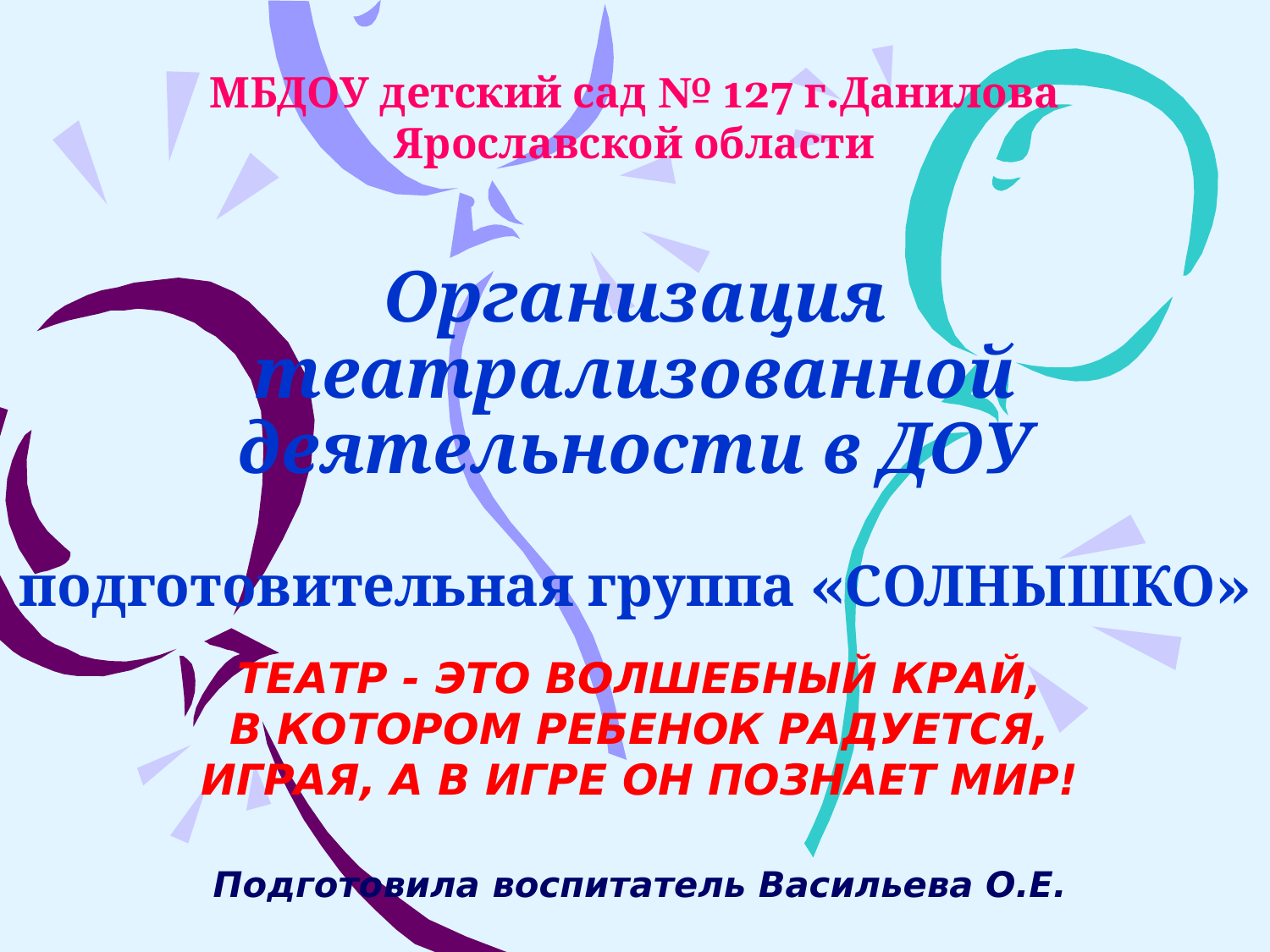

МБДОУ детский сад № 127 г.Данилова Ярославской области

# Организация театрализованной деятельности в ДОУ подготовительная группа «СОЛНЫШКО»
ТЕАТР - ЭТО ВОЛШЕБНЫЙ КРАЙ,
В КОТОРОМ РЕБЕНОК РАДУЕТСЯ,
ИГРАЯ, А В ИГРЕ ОН ПОЗНАЕТ МИР!

Подготовила воспитатель Васильева О.Е.